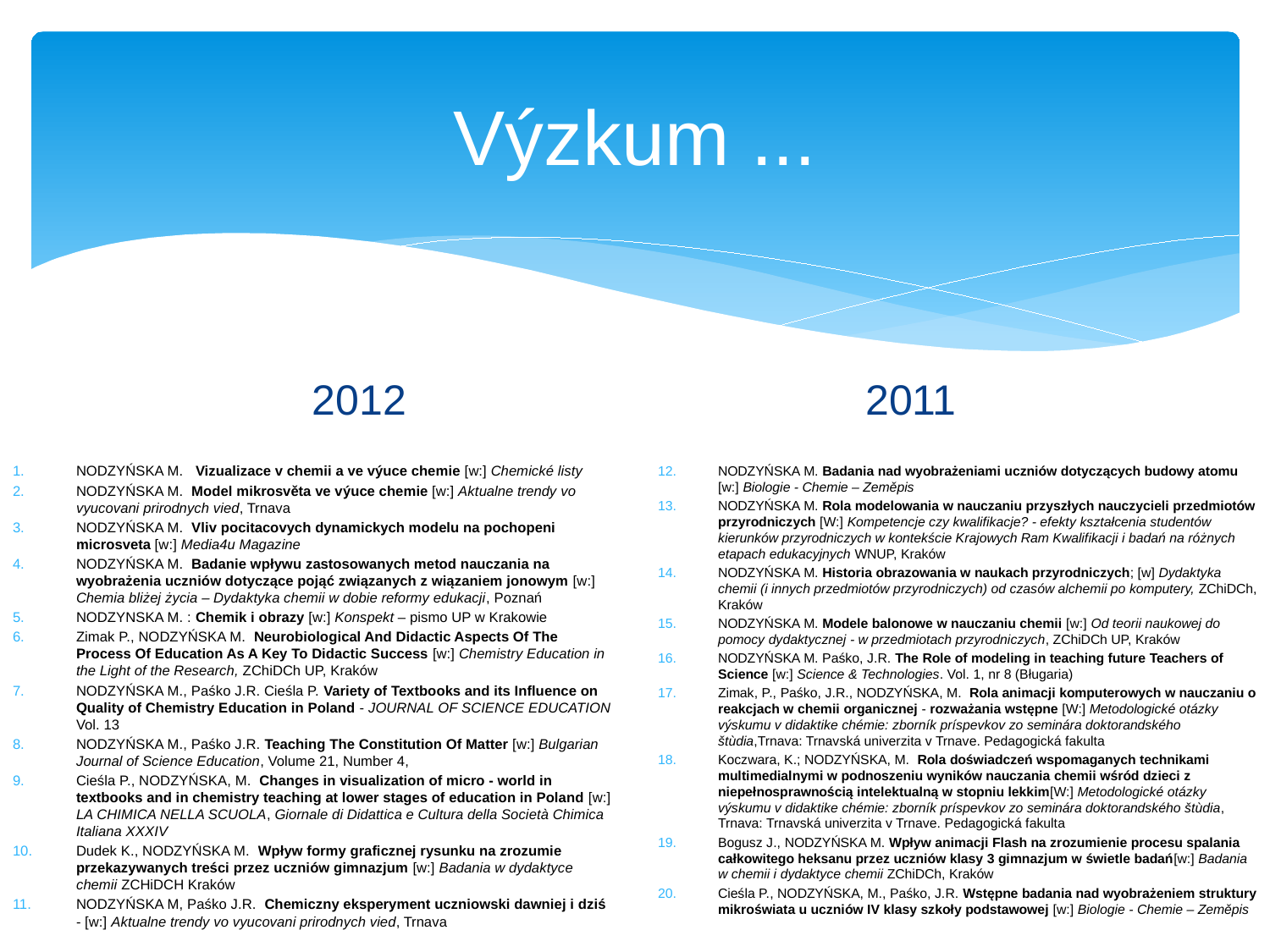

# Výzkum ...
2011
2012
NODZYŃSKA M.   Vizualizace v chemii a ve výuce chemie [w:] Chemické listy
NODZYŃSKA M.  Model mikrosvěta ve výuce chemie [w:] Aktualne trendy vo vyucovani prirodnych vied, Trnava
NODZYŃSKA M.  Vliv pocitacovych dynamickych modelu na pochopeni microsveta [w:] Media4u Magazine
NODZYŃSKA M.  Badanie wpływu zastosowanych metod nauczania na wyobrażenia uczniów dotyczące pojąć związanych z wiązaniem jonowym [w:] Chemia bliżej życia – Dydaktyka chemii w dobie reformy edukacji, Poznań
NODZYNSKA M. : Chemik i obrazy [w:] Konspekt – pismo UP w Krakowie
Zimak P., NODZYŃSKA M.  Neurobiological And Didactic Aspects Of The Process Of Education As A Key To Didactic Success [w:] Chemistry Education in the Light of the Research, ZChiDCh UP, Kraków
NODZYŃSKA M., Paśko J.R. Cieśla P. Variety of Textbooks and its Influence on Quality of Chemistry Education in Poland - JOURNAL OF SCIENCE EDUCATION Vol. 13
NODZYŃSKA M., Paśko J.R. Teaching The Constitution Of Matter [w:] Bulgarian Journal of Science Education, Volume 21, Number 4,
Cieśla P., NODZYŃSKA, M.  Changes in visualization of micro - world in textbooks and in chemistry teaching at lower stages of education in Poland [w:] LA CHIMICA NELLA SCUOLA, Giornale di Didattica e Cultura della Società Chimica Italiana XXXIV
Dudek K., NODZYŃSKA M.  Wpływ formy graficznej rysunku na zrozumie przekazywanych treści przez uczniów gimnazjum [w:] Badania w dydaktyce chemii ZCHiDCH Kraków
NODZYŃSKA M, Paśko J.R.  Chemiczny eksperyment uczniowski dawniej i dziś - [w:] Aktualne trendy vo vyucovani prirodnych vied, Trnava

NODZYŃSKA M. Badania nad wyobrażeniami uczniów dotyczących budowy atomu [w:] Biologie - Chemie – Zeměpis
NODZYŃSKA M. Rola modelowania w nauczaniu przyszłych nauczycieli przedmiotów przyrodniczych [W:] Kompetencje czy kwalifikacje? - efekty kształcenia studentów kierunków przyrodniczych w kontekście Krajowych Ram Kwalifikacji i badań na różnych etapach edukacyjnych WNUP, Kraków
NODZYŃSKA M. Historia obrazowania w naukach przyrodniczych; [w] Dydaktyka chemii (i innych przedmiotów przyrodniczych) od czasów alchemii po komputery, ZChiDCh, Kraków
NODZYŃSKA M. Modele balonowe w nauczaniu chemii [w:] Od teorii naukowej do pomocy dydaktycznej - w przedmiotach przyrodniczych, ZChiDCh UP, Kraków
NODZYŃSKA M. Paśko, J.R. The Role of modeling in teaching future Teachers of Science [w:] Science & Technologies. Vol. 1, nr 8 (Bługaria)
Zimak, P., Paśko, J.R., NODZYŃSKA, M.  Rola animacji komputerowych w nauczaniu o reakcjach w chemii organicznej - rozważania wstępne [W:] Metodologické otázky výskumu v didaktike chémie: zborník príspevkov zo seminára doktorandského štùdia,Trnava: Trnavská univerzita v Trnave. Pedagogická fakulta
Koczwara, K.; NODZYŃSKA, M.  Rola doświadczeń wspomaganych technikami multimedialnymi w podnoszeniu wyników nauczania chemii wśród dzieci z niepełnosprawnością intelektualną w stopniu lekkim[W:] Metodologické otázky výskumu v didaktike chémie: zborník príspevkov zo seminára doktorandského štùdia, Trnava: Trnavská univerzita v Trnave. Pedagogická fakulta
Bogusz J., NODZYŃSKA M. Wpływ animacji Flash na zrozumienie procesu spalania całkowitego heksanu przez uczniów klasy 3 gimnazjum w świetle badań[w:] Badania w chemii i dydaktyce chemii ZChiDCh, Kraków
Cieśla P., NODZYŃSKA, M., Paśko, J.R. Wstępne badania nad wyobrażeniem struktury mikroświata u uczniów IV klasy szkoły podstawowej [w:] Biologie - Chemie – Zeměpis